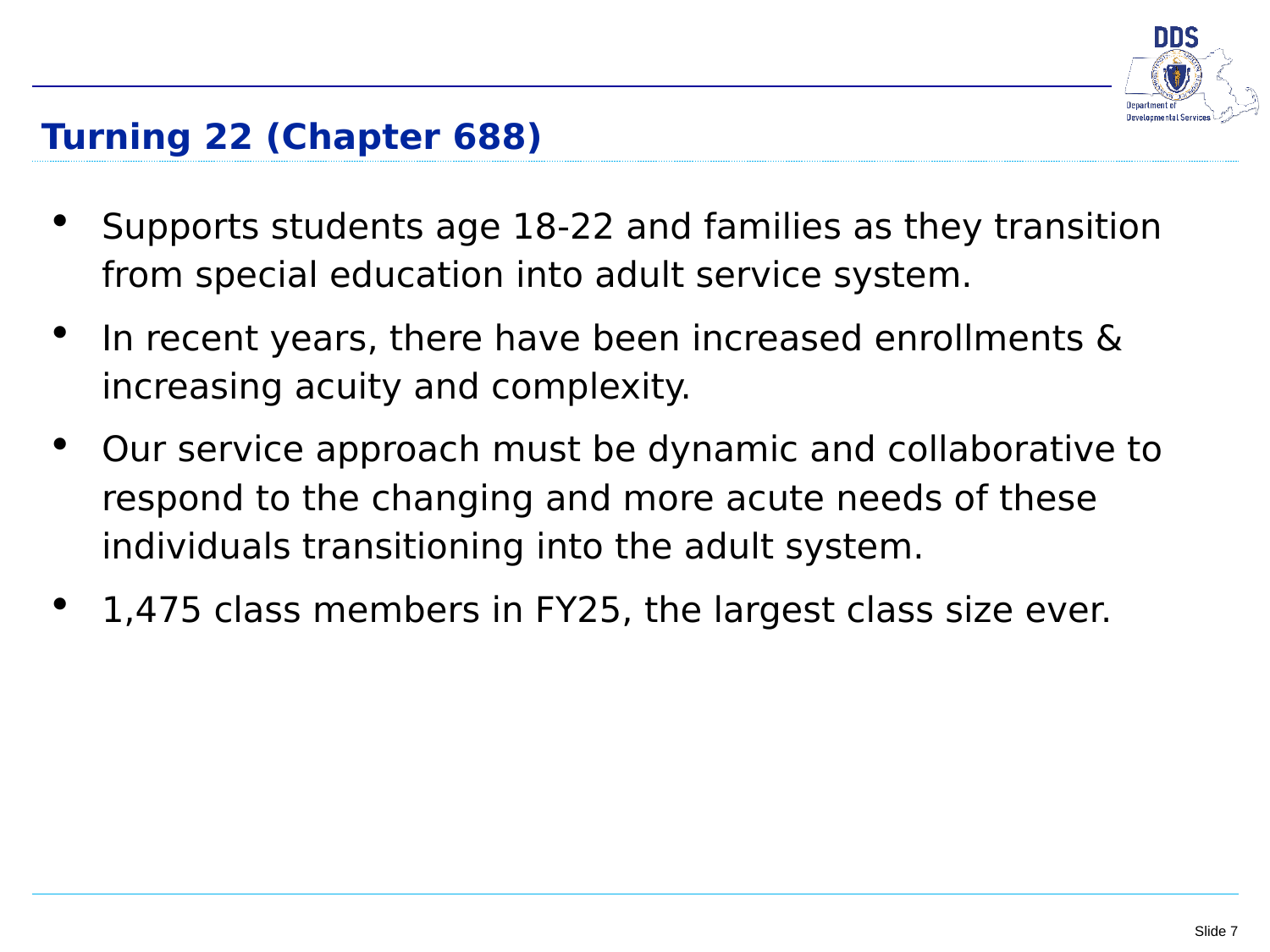

Turning 22 (Chapter 688)

Supports students age 18-22 and families as they transition from special education into adult service system.
In recent years, there have been increased enrollments & increasing acuity and complexity.
Our service approach must be dynamic and collaborative to respond to the changing and more acute needs of these individuals transitioning into the adult system.
1,475 class members in FY25, the largest class size ever.